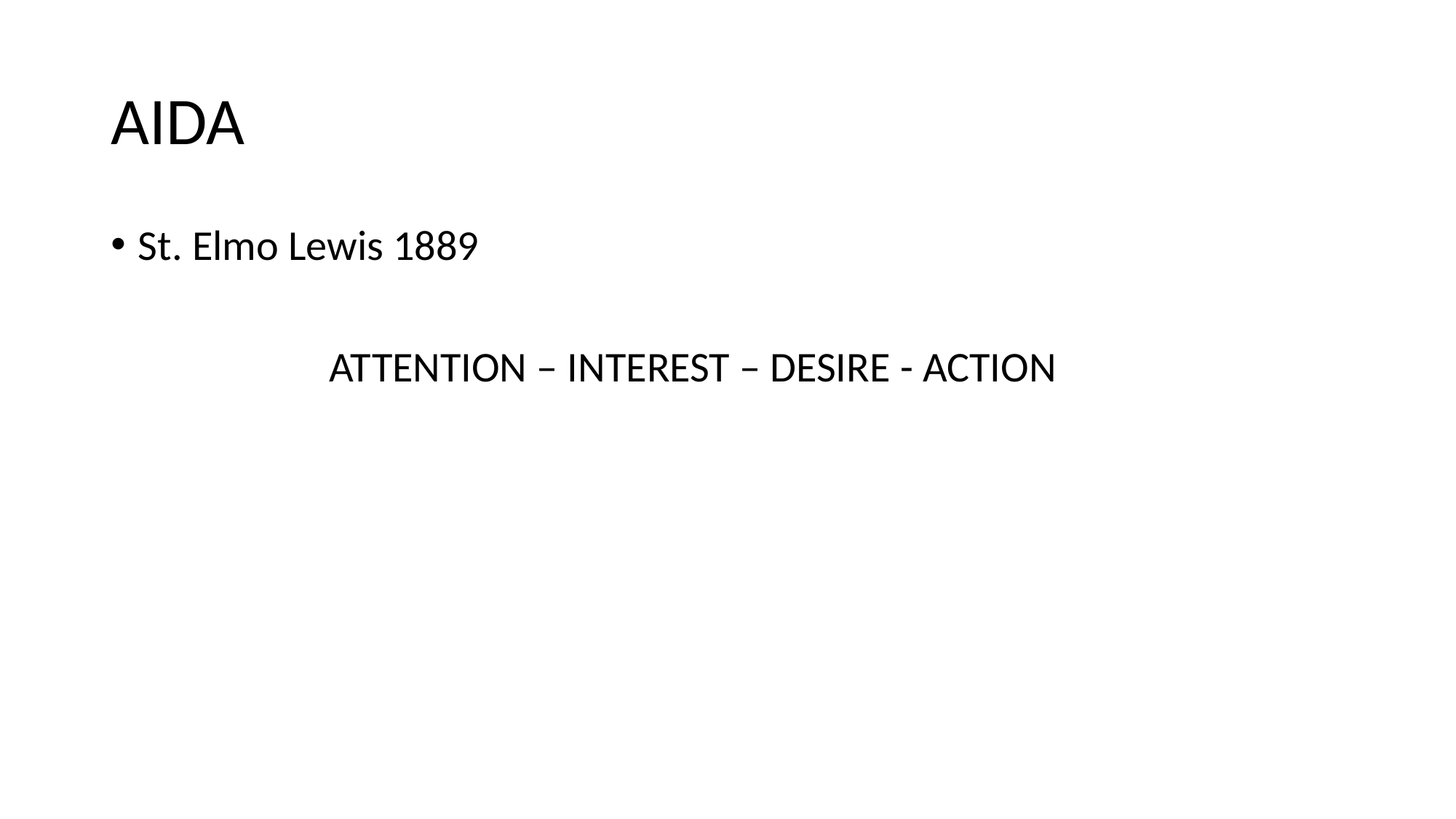

# AIDA
St. Elmo Lewis 1889

		ATTENTION – INTEREST – DESIRE - ACTION